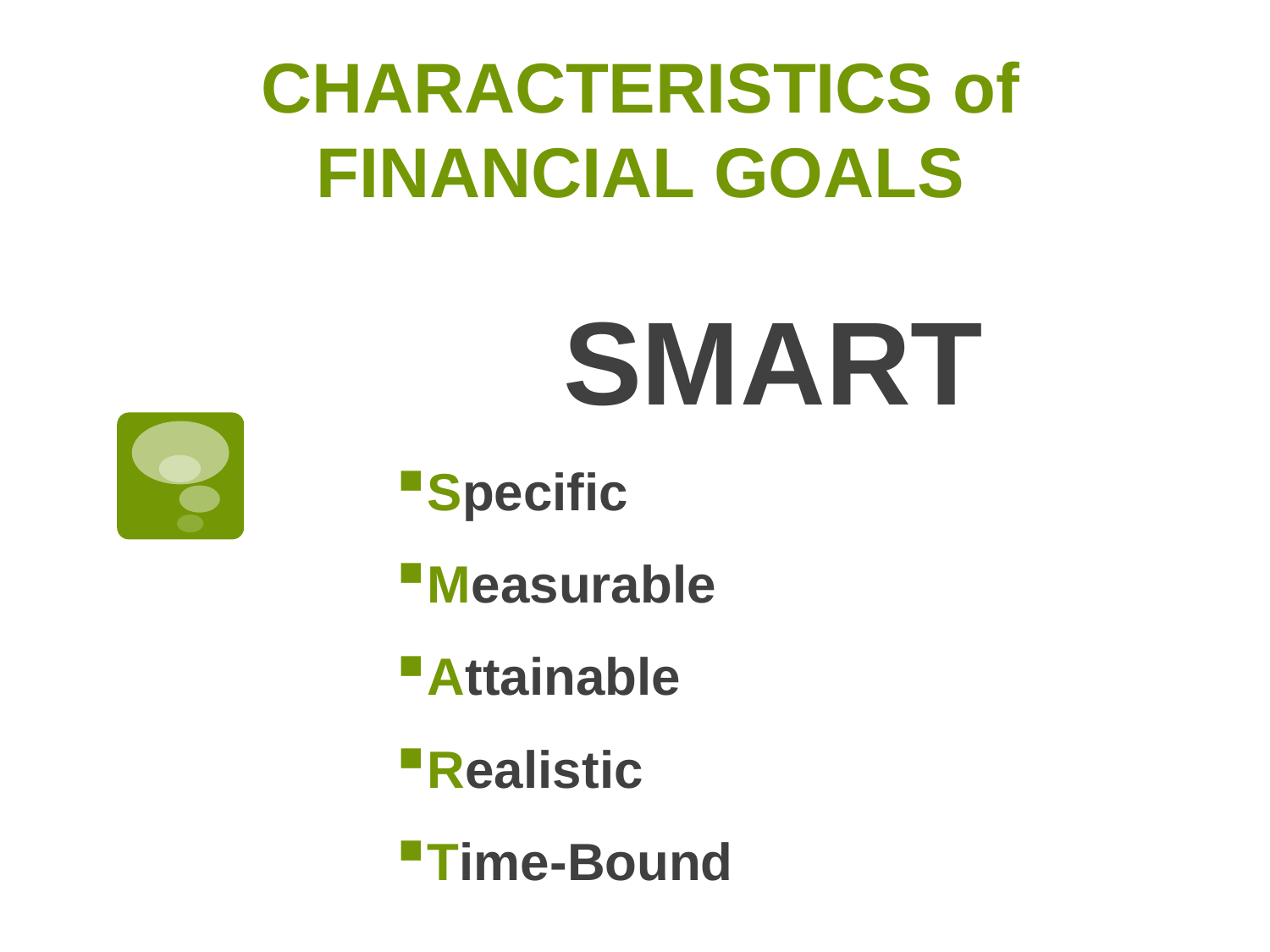

# CHARACTERISTICS of FINANCIAL GOALS
SMART
Specific
Measurable
Attainable
Realistic
Time-Bound